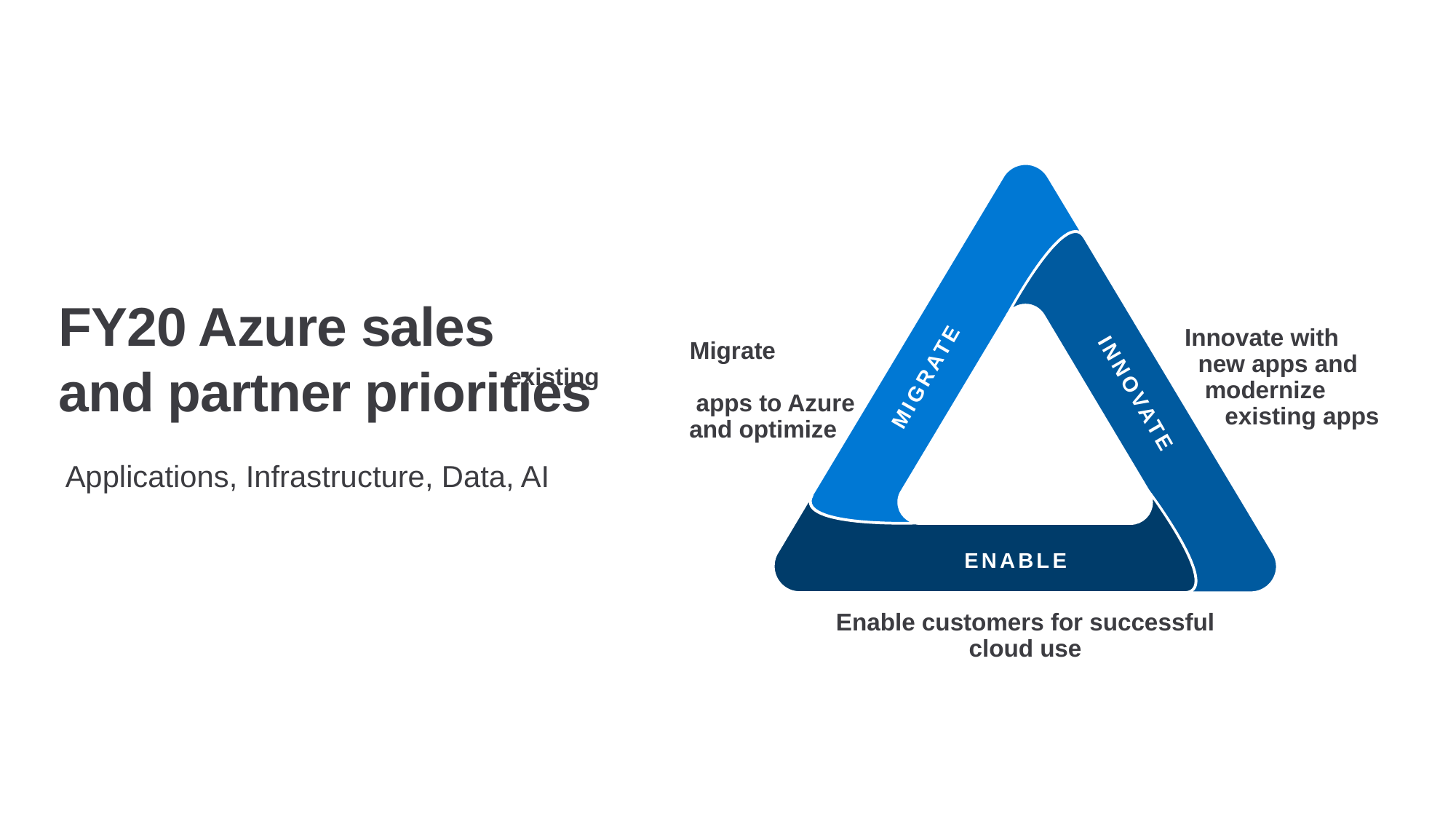

MIGRATE

INNOVATE

ENABLE
Innovate with
  new apps and
   modernize
      existing apps
                           Migrate existing
                            apps to Azure
                           and optimize
Enable customers for successful cloud use
FY20 Azure sales
and partner priorities
Applications, Infrastructure, Data, AI